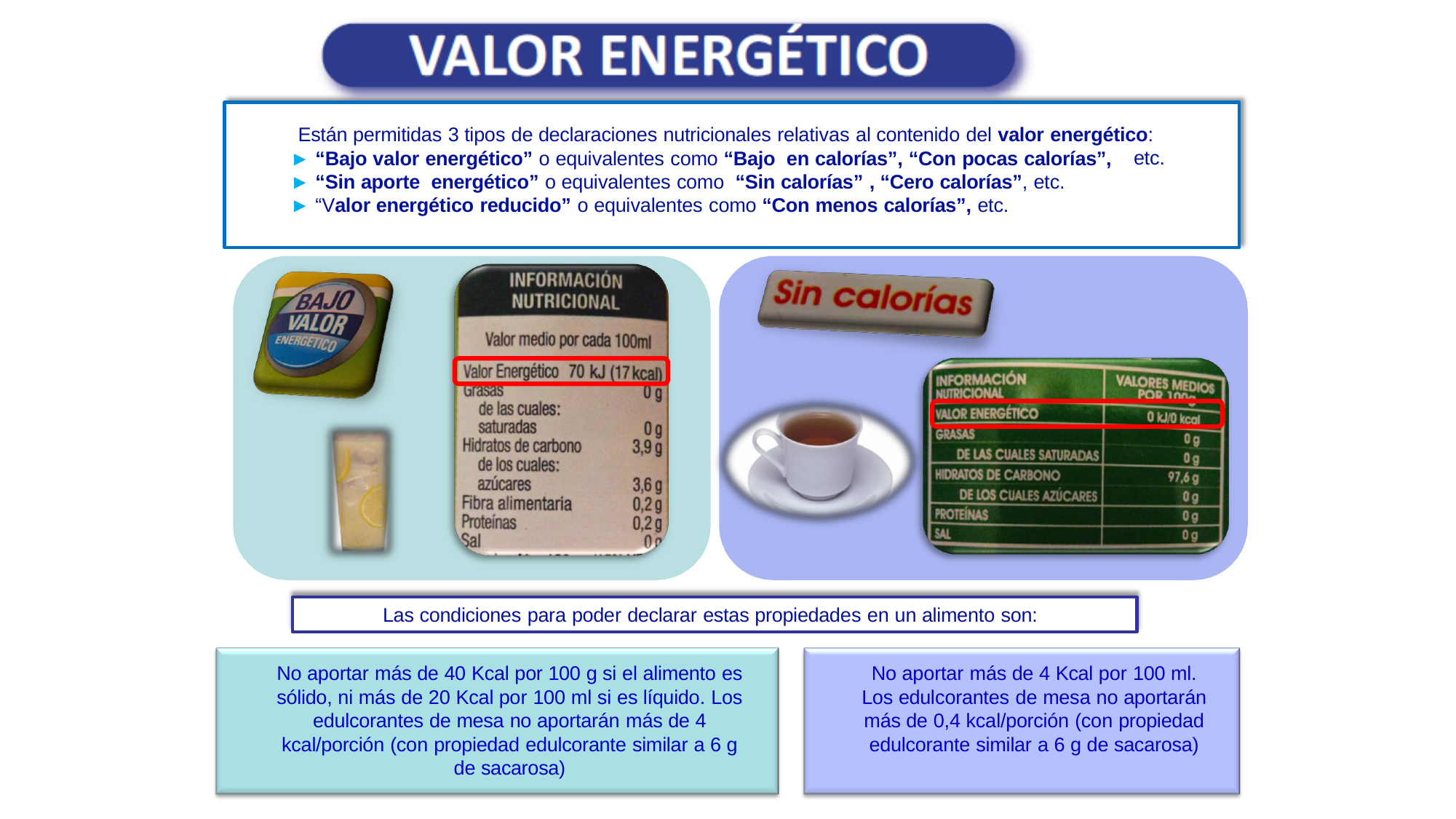

Están permitidas 3 tipos de declaraciones nutricionales relativas al contenido del valor energético:
► “Bajo valor energético” o equivalentes como “Bajo  en calorías”, “Con pocas calorías”,
► “Sin aporte  energético” o equivalentes como  “Sin calorías” , “Cero calorías”, etc.
► “Valor energético reducido” o equivalentes como “Con menos calorías”, etc.
etc.

Las condiciones para poder declarar estas propiedades en un alimento son:

No aportar más de 4 Kcal por 100 ml. Los edulcorantes de mesa no aportarán más de 0,4 kcal/porción (con propiedad edulcorante similar a 6 g de sacarosa)
No aportar más de 40 Kcal por 100 g si el alimento es sólido, ni más de 20 Kcal por 100 ml si es líquido. Los edulcorantes de mesa no aportarán más de 4 kcal/porción (con propiedad edulcorante similar a 6 g de sacarosa)